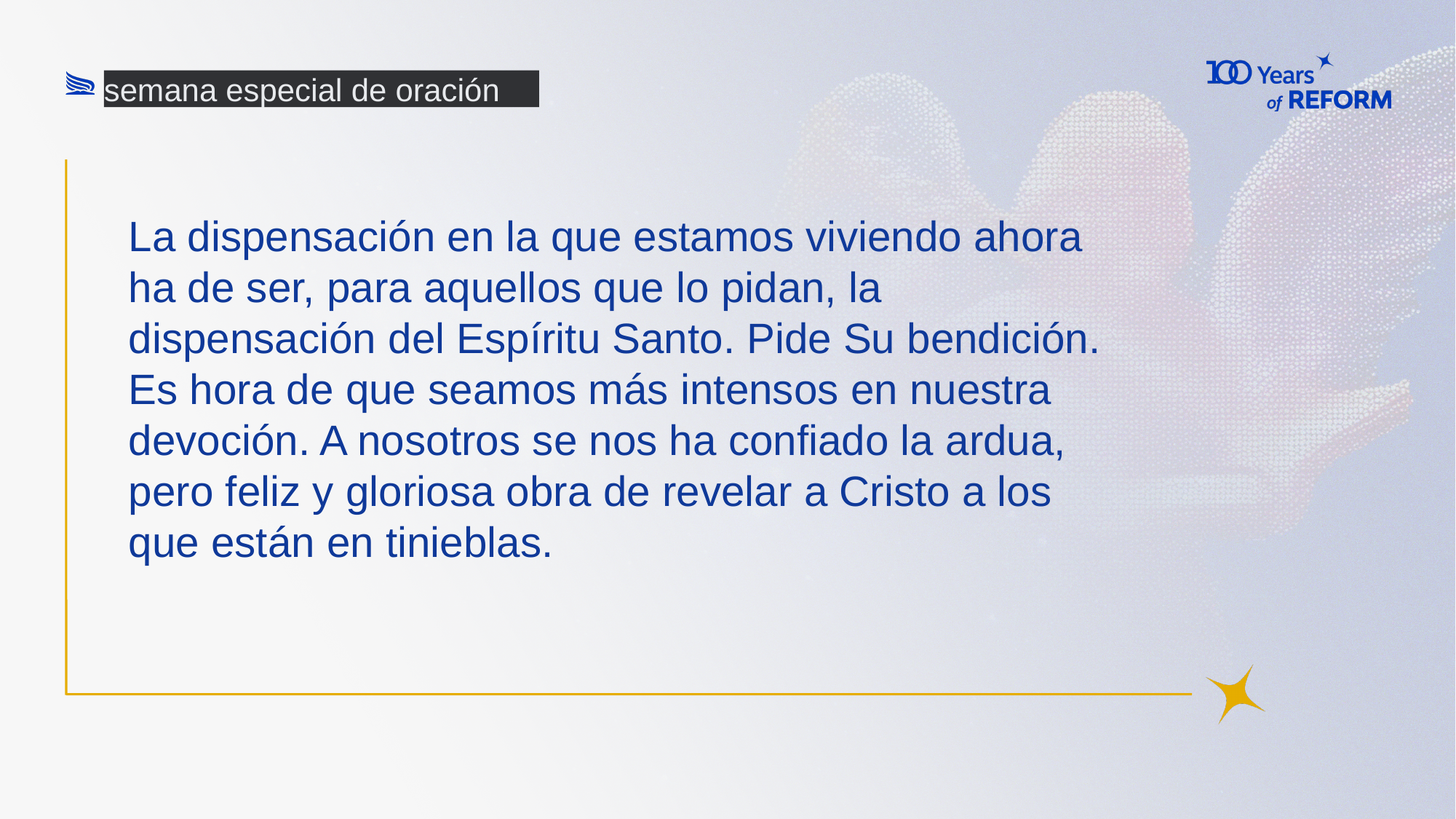

semana especial de oración
# La dispensación en la que estamos viviendo ahora ha de ser, para aquellos que lo pidan, la dispensación del Espíritu Santo. Pide Su bendición. Es hora de que seamos más intensos en nuestra devoción. A nosotros se nos ha confiado la ardua, pero feliz y gloriosa obra de revelar a Cristo a los que están en tinieblas.